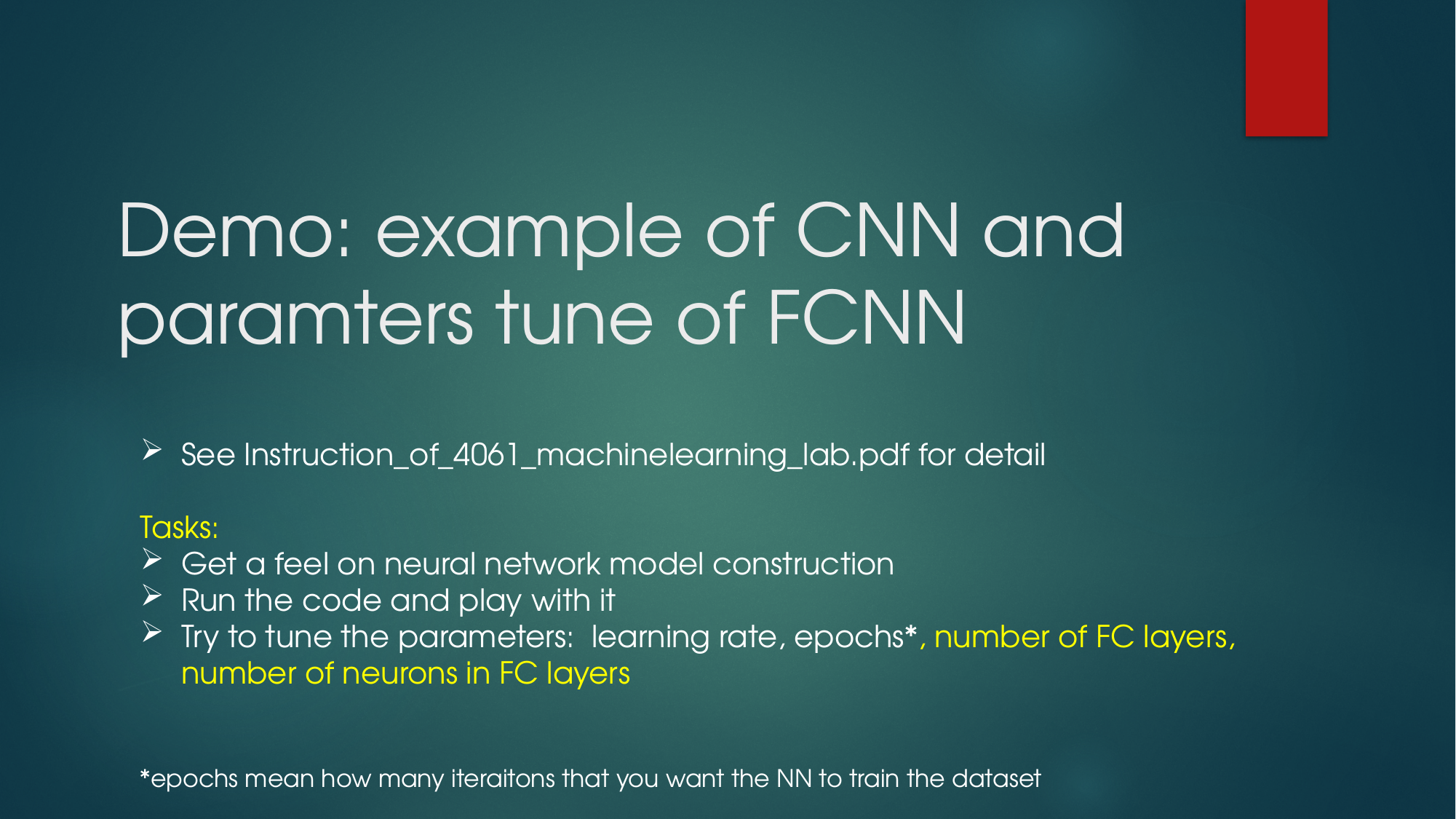

Demo: example of CNN and paramters tune of FCNN
See Instruction_of_4061_machinelearning_lab.pdf for detail

Tasks:
Get a feel on neural network model construction
Run the code and play with it
Try to tune the parameters:  learning rate, epochs*, number of FC layers, number of neurons in FC layers

*epochs mean how many iteraitons that you want the NN to train the dataset